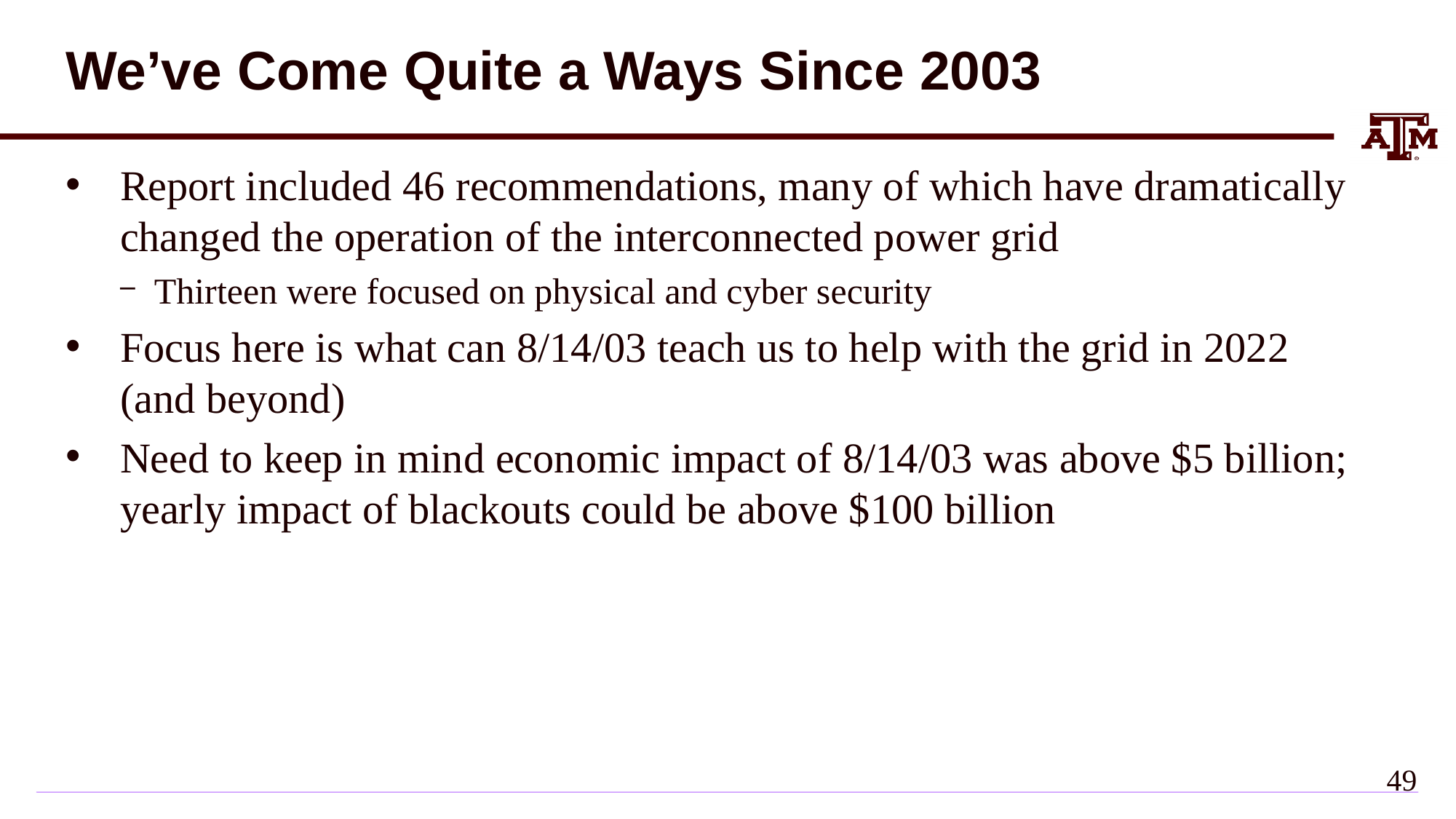

# We’ve Come Quite a Ways Since 2003
Report included 46 recommendations, many of which have dramatically changed the operation of the interconnected power grid
Thirteen were focused on physical and cyber security
Focus here is what can 8/14/03 teach us to help with the grid in 2022 (and beyond)
Need to keep in mind economic impact of 8/14/03 was above $5 billion; yearly impact of blackouts could be above $100 billion

49